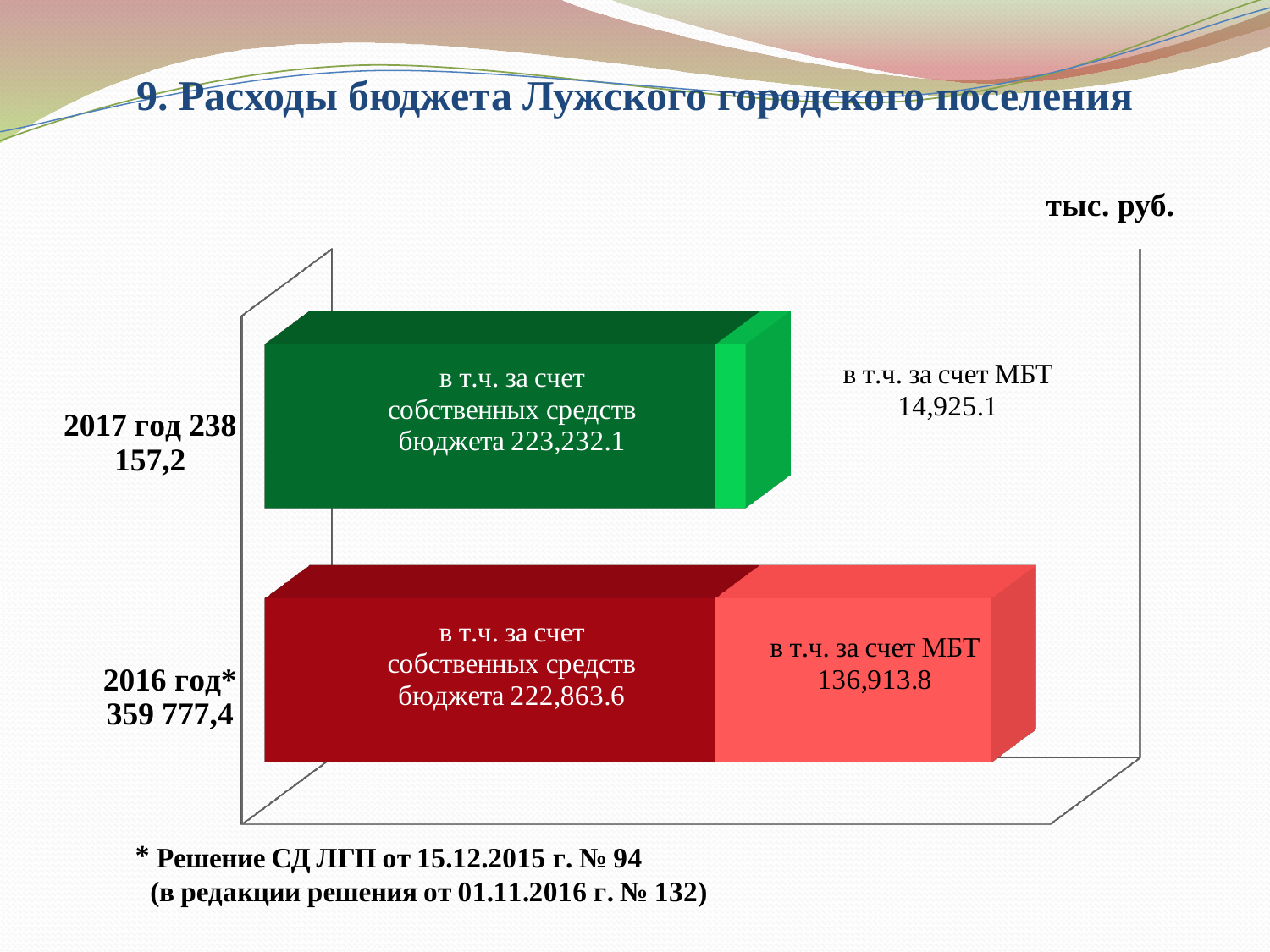

# 9. Расходы бюджета Лужского городского поселения

[unsupported chart]